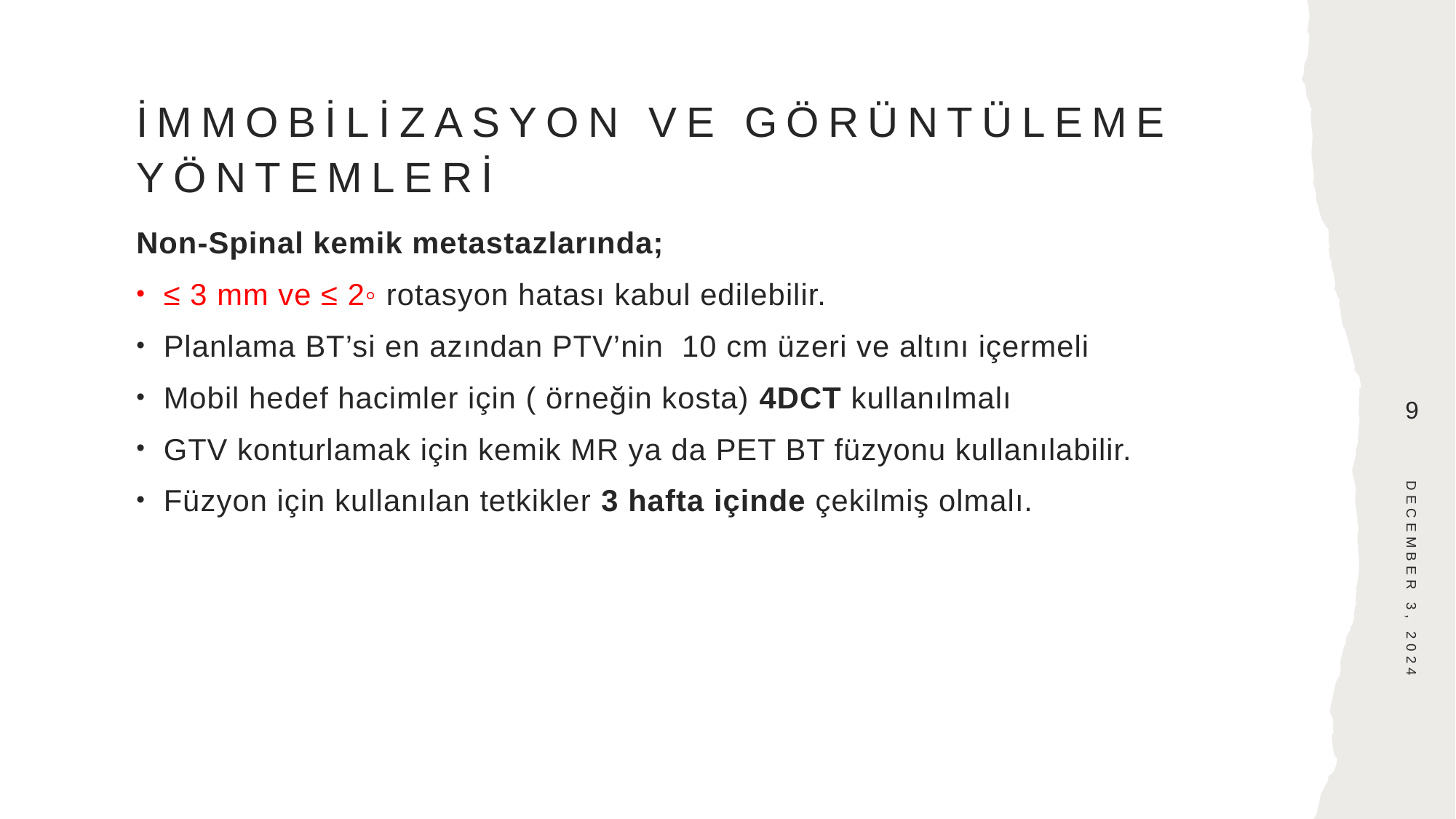

# İmmobilizasyon ve görüntüleme yöntemleri
Non-Spinal kemik metastazlarında;
≤ 3 mm ve ≤ 2◦ rotasyon hatası kabul edilebilir.
Planlama BT’si en azından PTV’nin  10 cm üzeri ve altını içermeli
Mobil hedef hacimler için ( örneğin kosta) 4DCT kullanılmalı
GTV konturlamak için kemik MR ya da PET BT füzyonu kullanılabilir.
Füzyon için kullanılan tetkikler 3 hafta içinde çekilmiş olmalı.

9
December 3, 2024